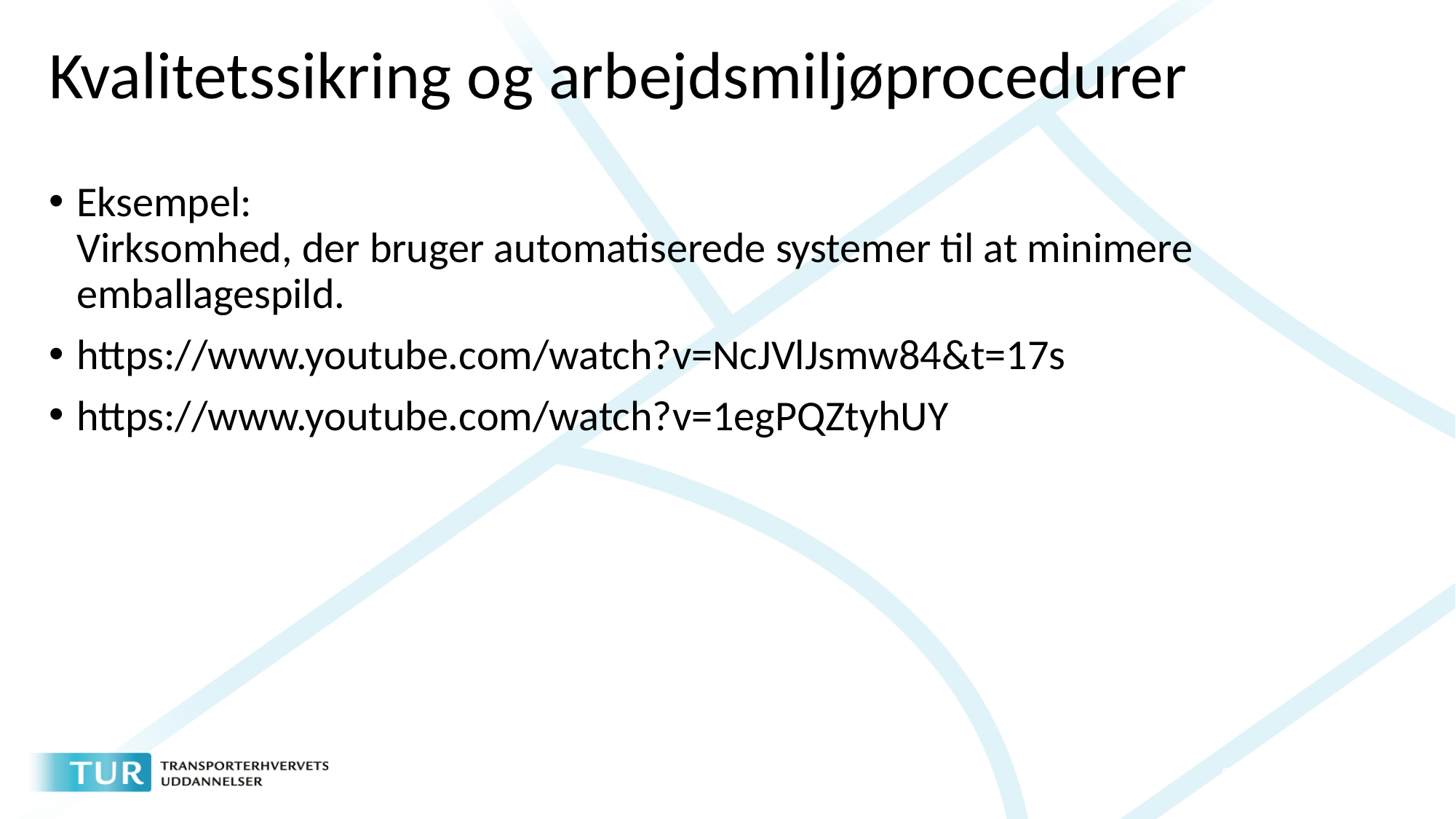

# Kvalitetssikring og arbejdsmiljøprocedurer
Eksempel:  
Virksomhed, der bruger automatiserede systemer til at minimere emballagespild.
https://www.youtube.com/watch?v=NcJVlJsmw84&t=17s
https://www.youtube.com/watch?v=1egPQZtyhUY